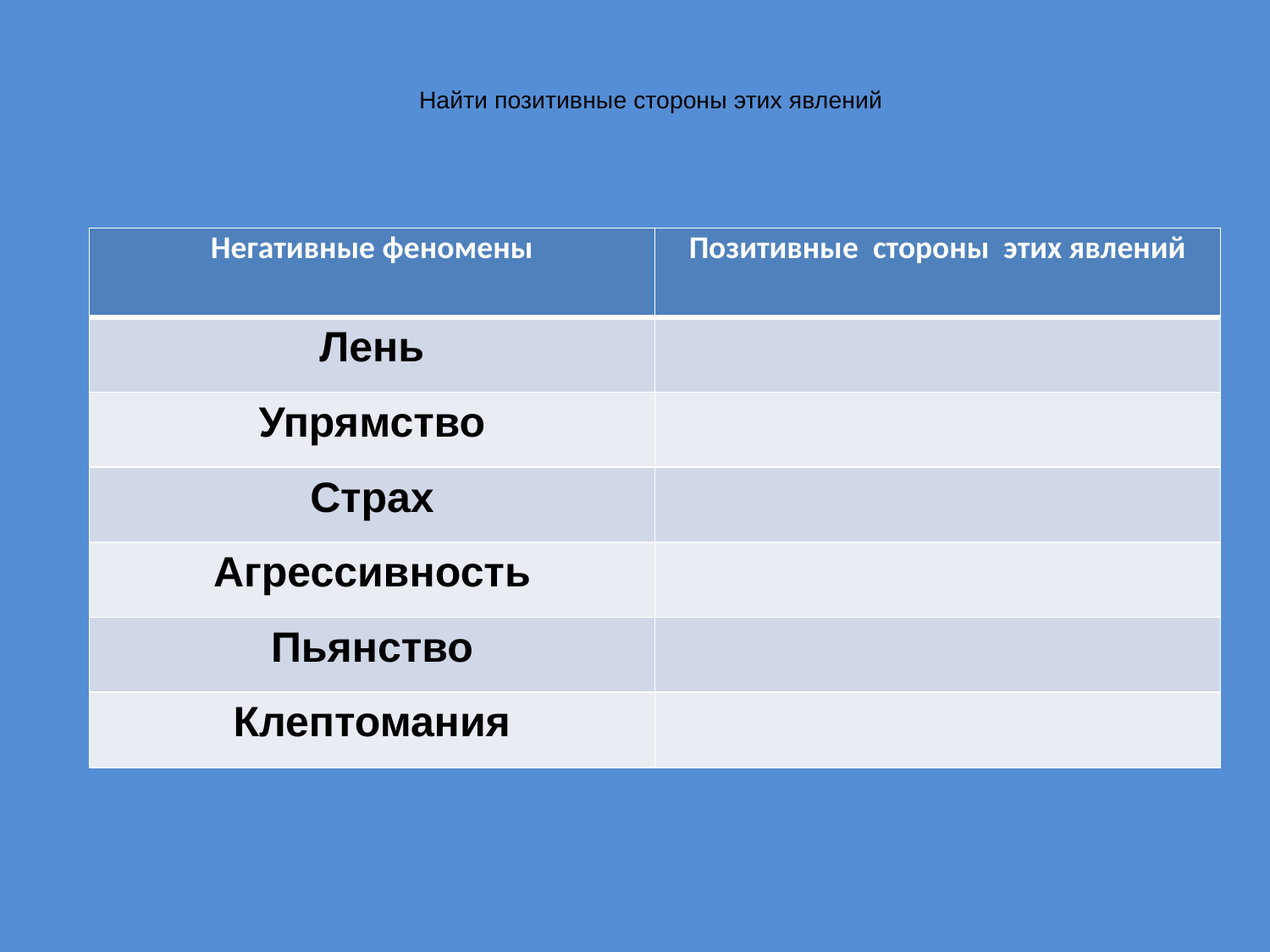

# Найти позитивные стороны этих явлений
| Негативные феномены | Позитивные стороны этих явлений |
| --- | --- |
| Лень |  |
| Упрямство |  |
| Страх |  |
| Агрессивность |  |
| Пьянство |  |
| Клептомания |  |